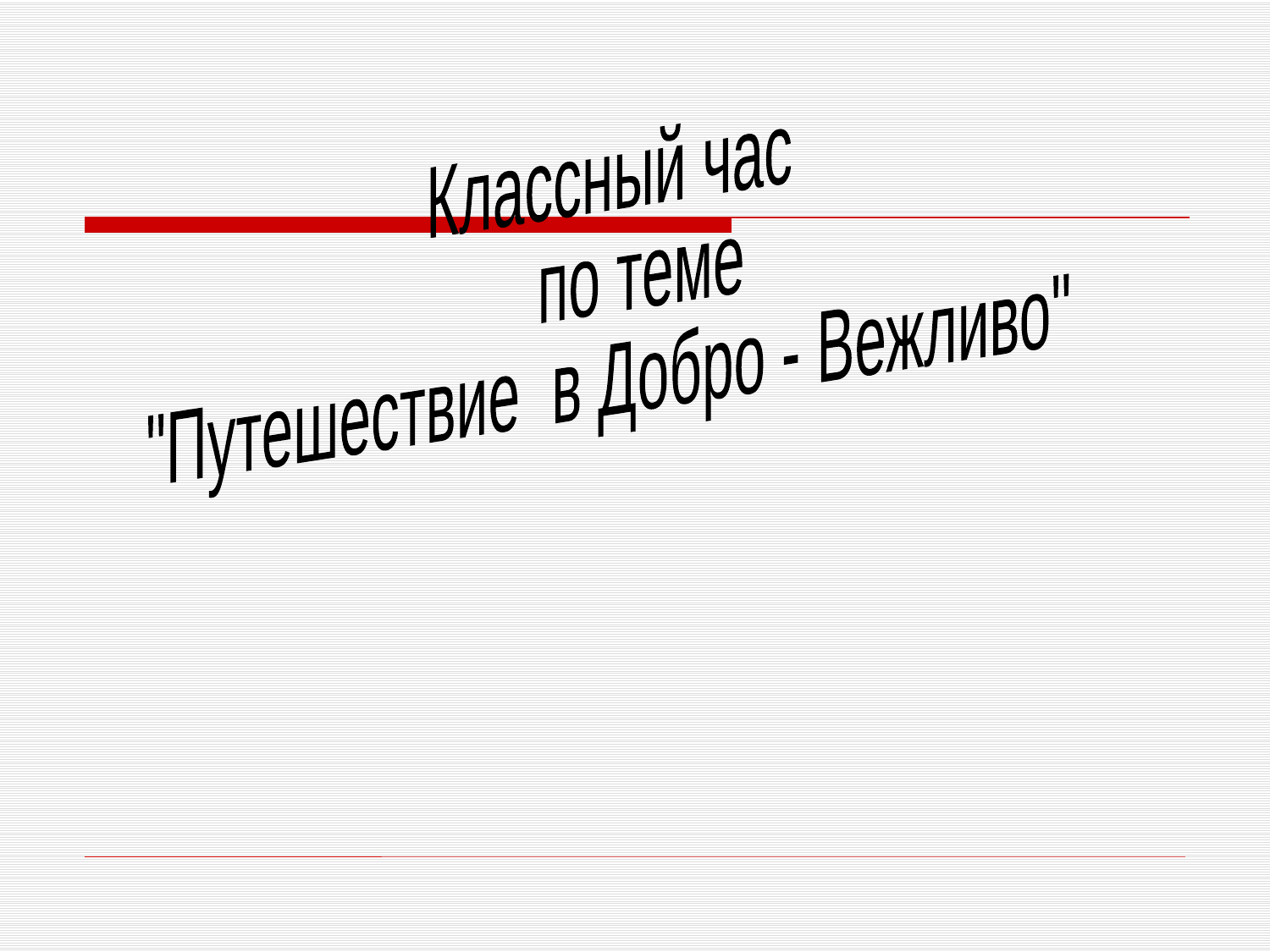

#
Классный час
  по теме
"Путешествие  в Добро - Вежливо"